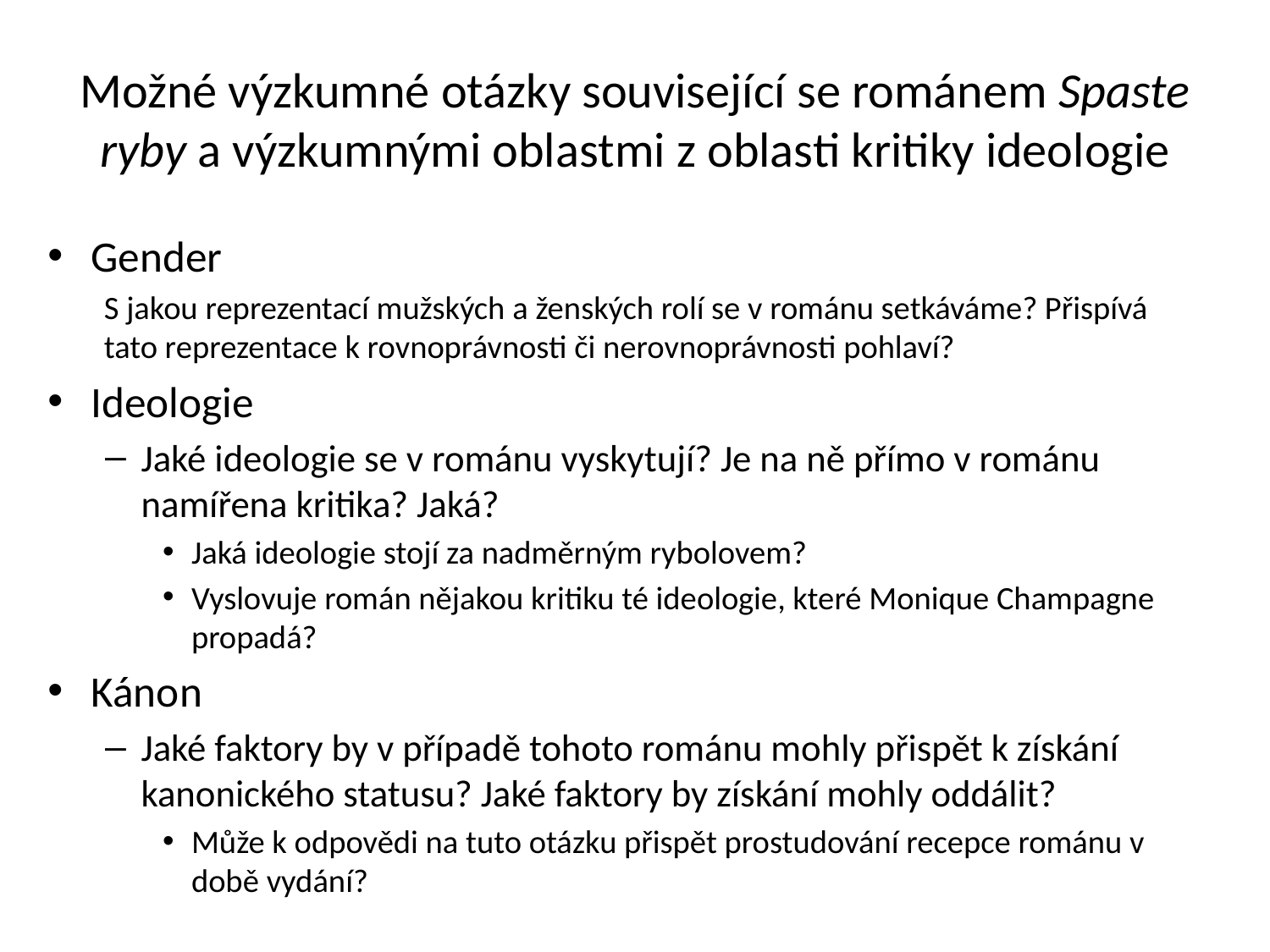

# Možné výzkumné otázky související se románem Spaste ryby a výzkumnými oblastmi z oblasti kritiky ideologie
Gender
	S jakou reprezentací mužských a ženských rolí se v románu setkáváme? Přispívá tato reprezentace k rovnoprávnosti či nerovnoprávnosti pohlaví?
Ideologie
Jaké ideologie se v románu vyskytují? Je na ně přímo v románu namířena kritika? Jaká?
Jaká ideologie stojí za nadměrným rybolovem?
Vyslovuje román nějakou kritiku té ideologie, které Monique Champagne propadá?
Kánon
Jaké faktory by v případě tohoto románu mohly přispět k získání kanonického statusu? Jaké faktory by získání mohly oddálit?
Může k odpovědi na tuto otázku přispět prostudování recepce románu v době vydání?